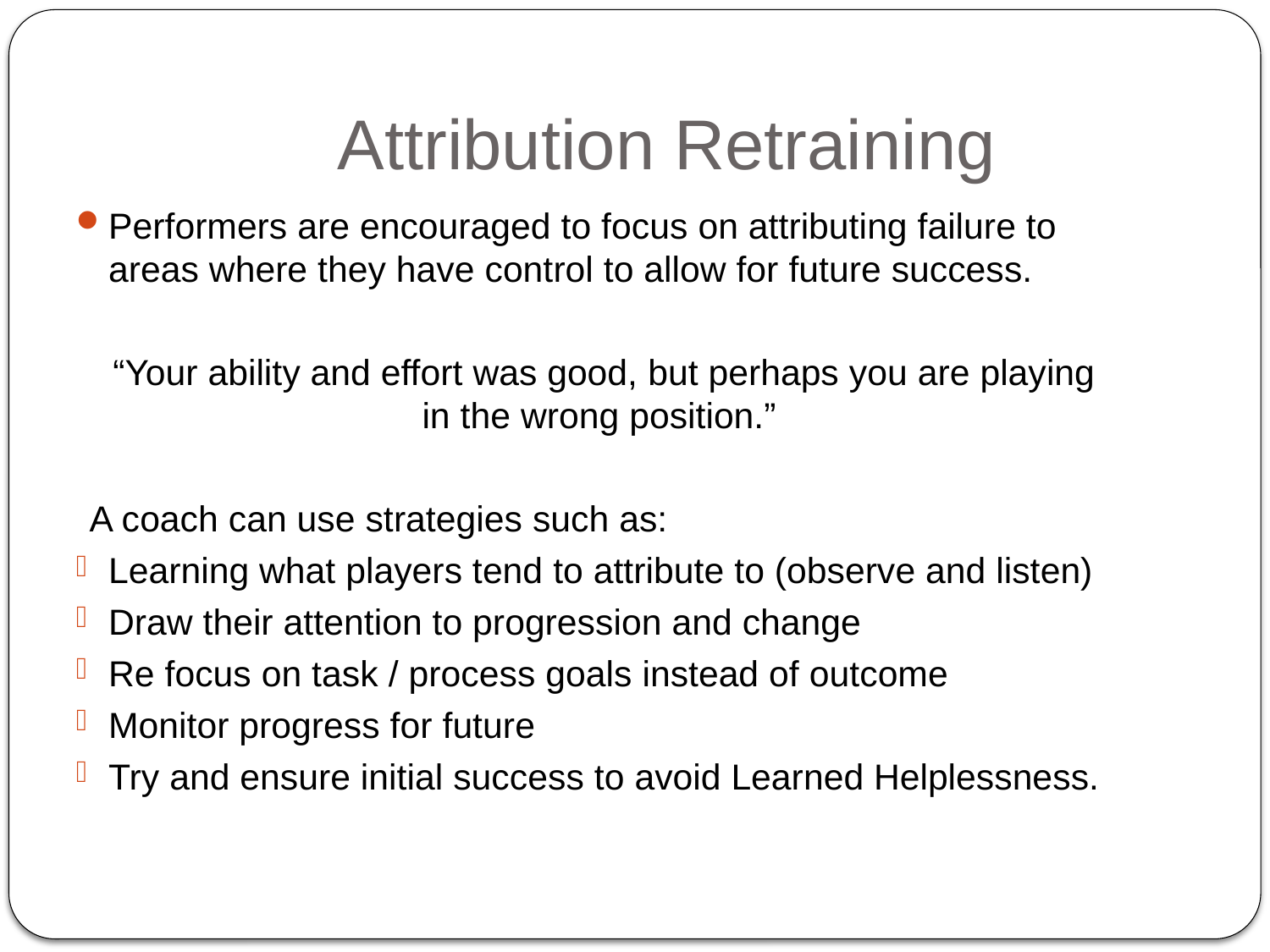

# Attribution Retraining
Performers are encouraged to focus on attributing failure to  areas where they have control to allow for future success.

 “Your ability and effort was good, but perhaps you are playing in the wrong position.”

A coach can use strategies such as:
Learning what players tend to attribute to (observe and listen)
Draw their attention to progression and change
Re focus on task / process goals instead of outcome
Monitor progress for future
Try and ensure initial success to avoid Learned Helplessness.